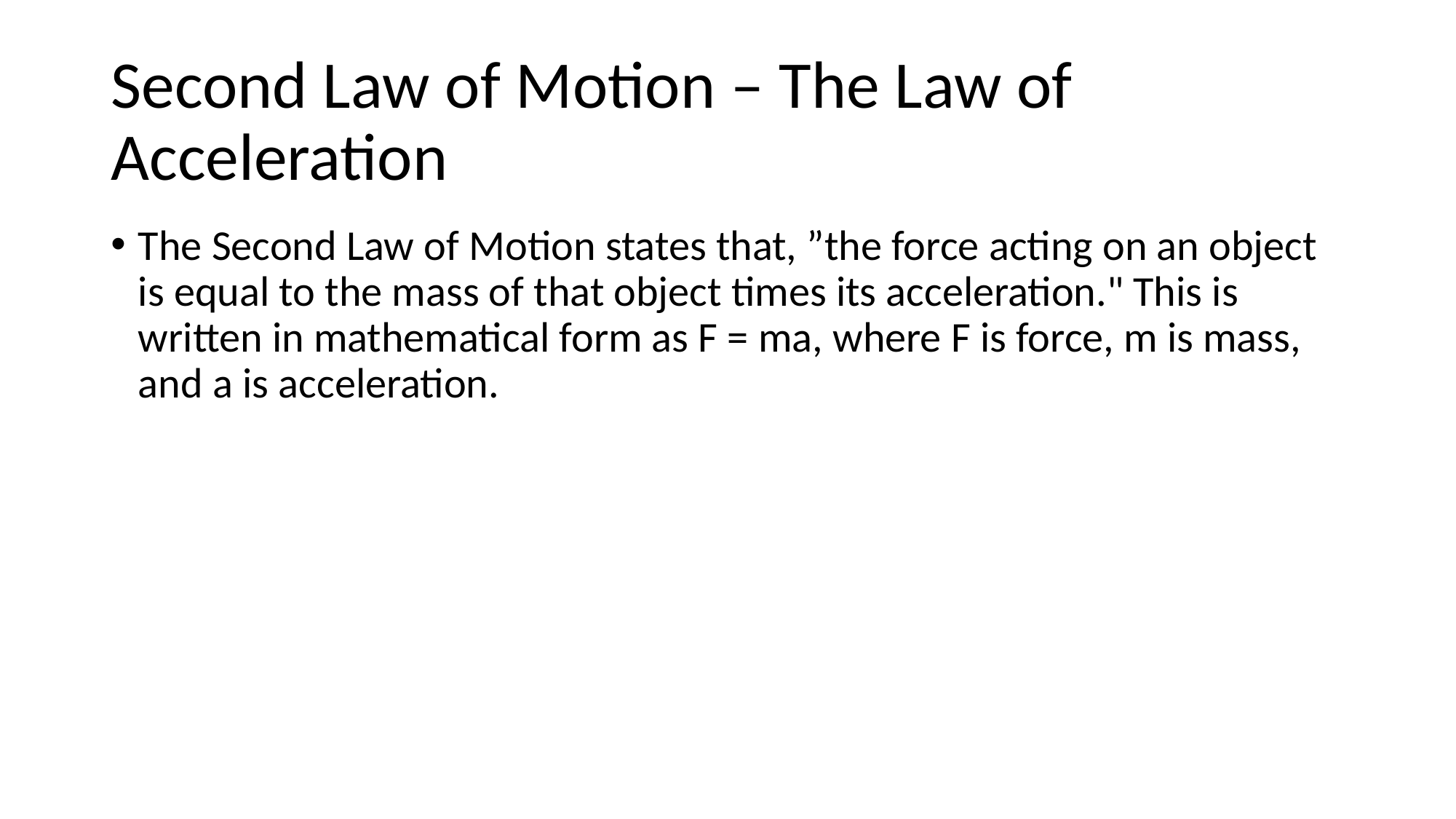

# Second Law of Motion – The Law of Acceleration
The Second Law of Motion states that, ”the force acting on an object is equal to the mass of that object times its acceleration." This is written in mathematical form as F = ma, where F is force, m is mass, and a is acceleration.